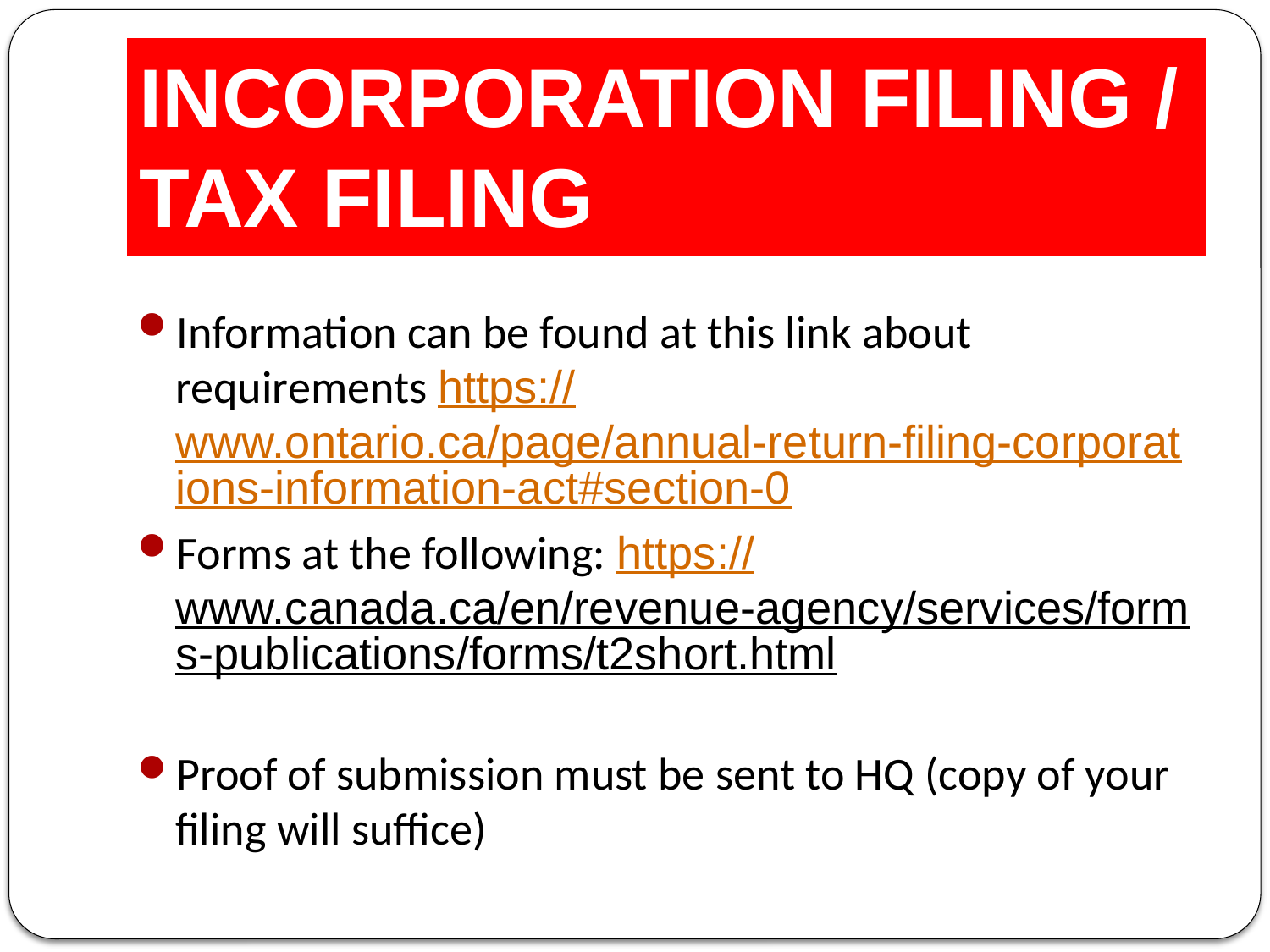

# INCORPORATION FILING / TAX FILING
Information can be found at this link about requirements https://www.ontario.ca/page/annual-return-filing-corporations-information-act#section-0
Forms at the following: https://www.canada.ca/en/revenue-agency/services/forms-publications/forms/t2short.html
Proof of submission must be sent to HQ (copy of your filing will suffice)